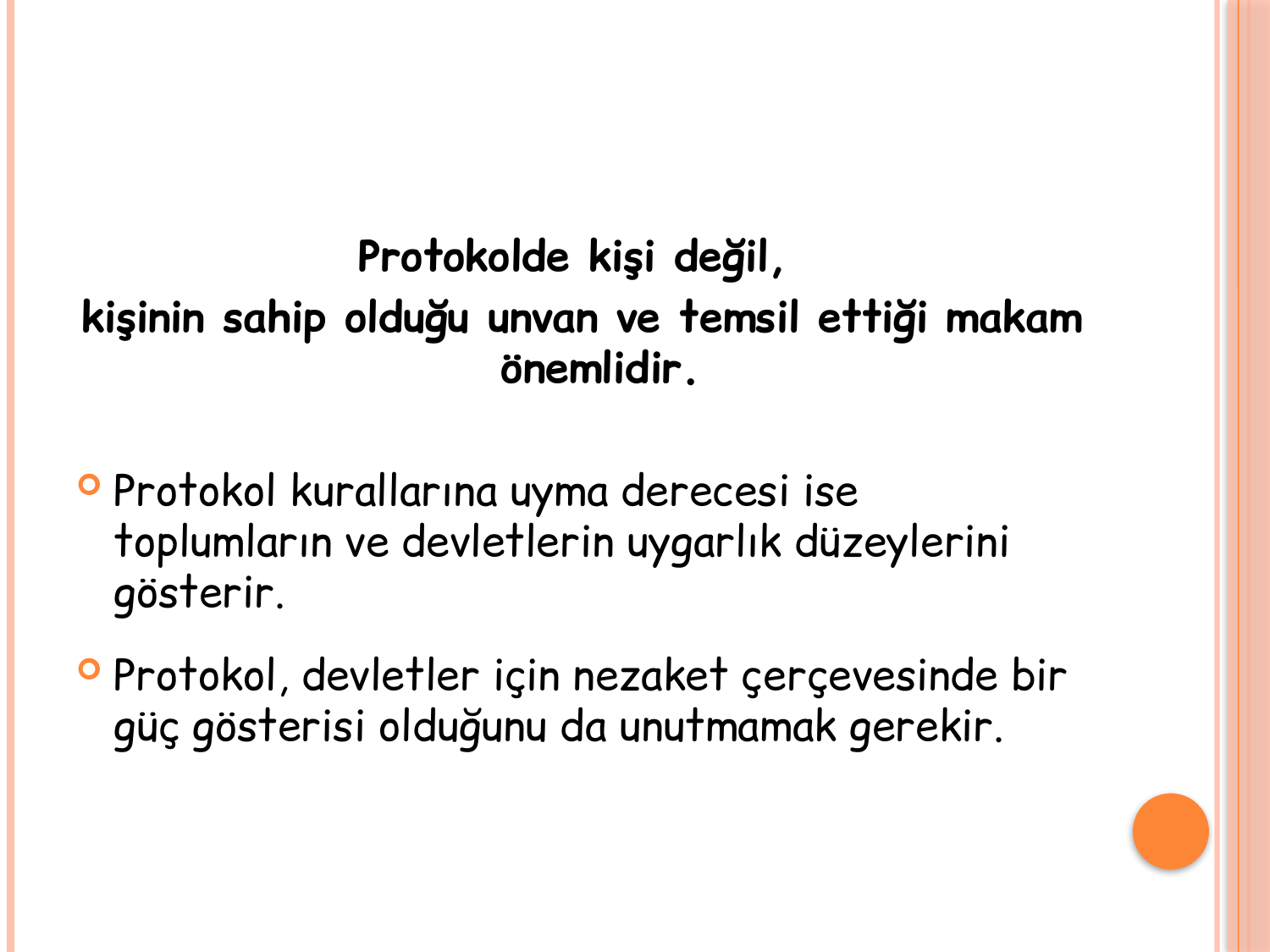

#
Protokolde kişi değil,
kişinin sahip olduğu unvan ve temsil ettiği makam önemlidir.

Protokol kurallarına uyma derecesi ise toplumların ve devletlerin uygarlık düzeylerini gösterir.
Protokol, devletler için nezaket çerçevesinde bir güç gösterisi olduğunu da unutmamak gerekir.